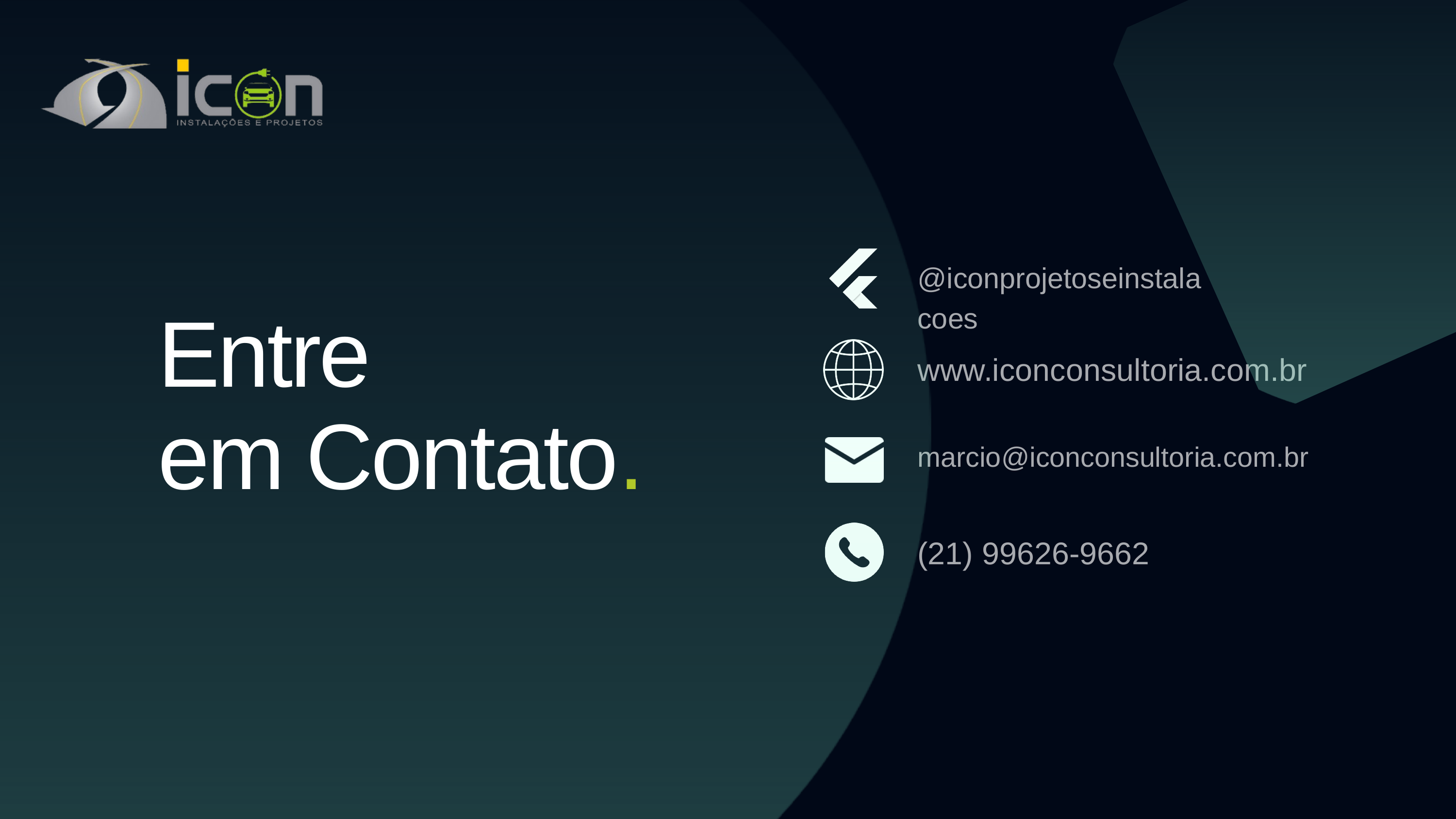

@iconprojetoseinstalacoes

www.iconconsultoria.com.br
marcio@iconconsultoria.com.br

(21) 99626-9662
Entre
em Contato.